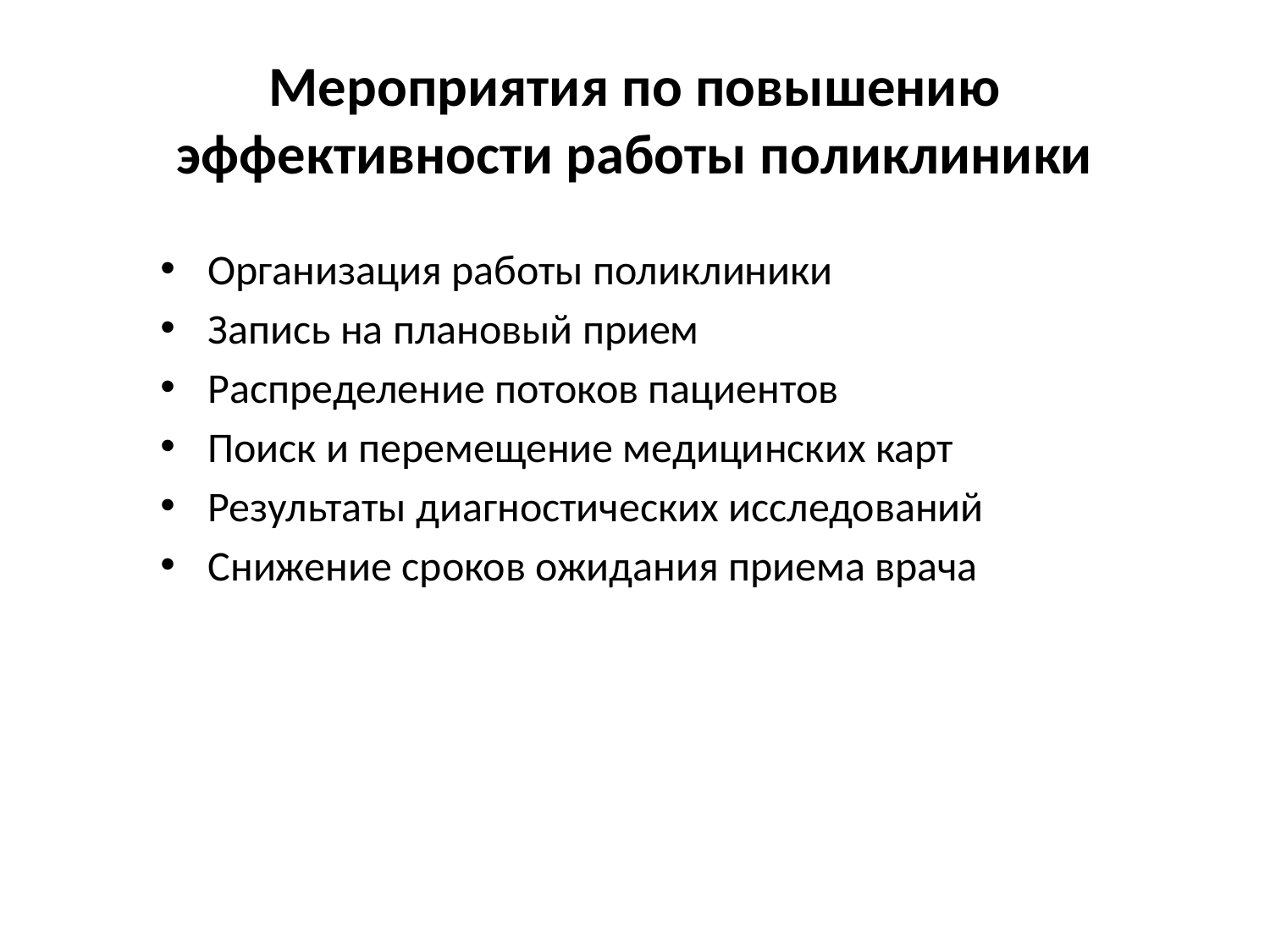

# Мероприятия по повышению эффективности работы поликлиники
Организация работы поликлиники
Запись на плановый прием
Распределение потоков пациентов
Поиск и перемещение медицинских карт
Результаты диагностических исследований
Снижение сроков ожидания приема врача